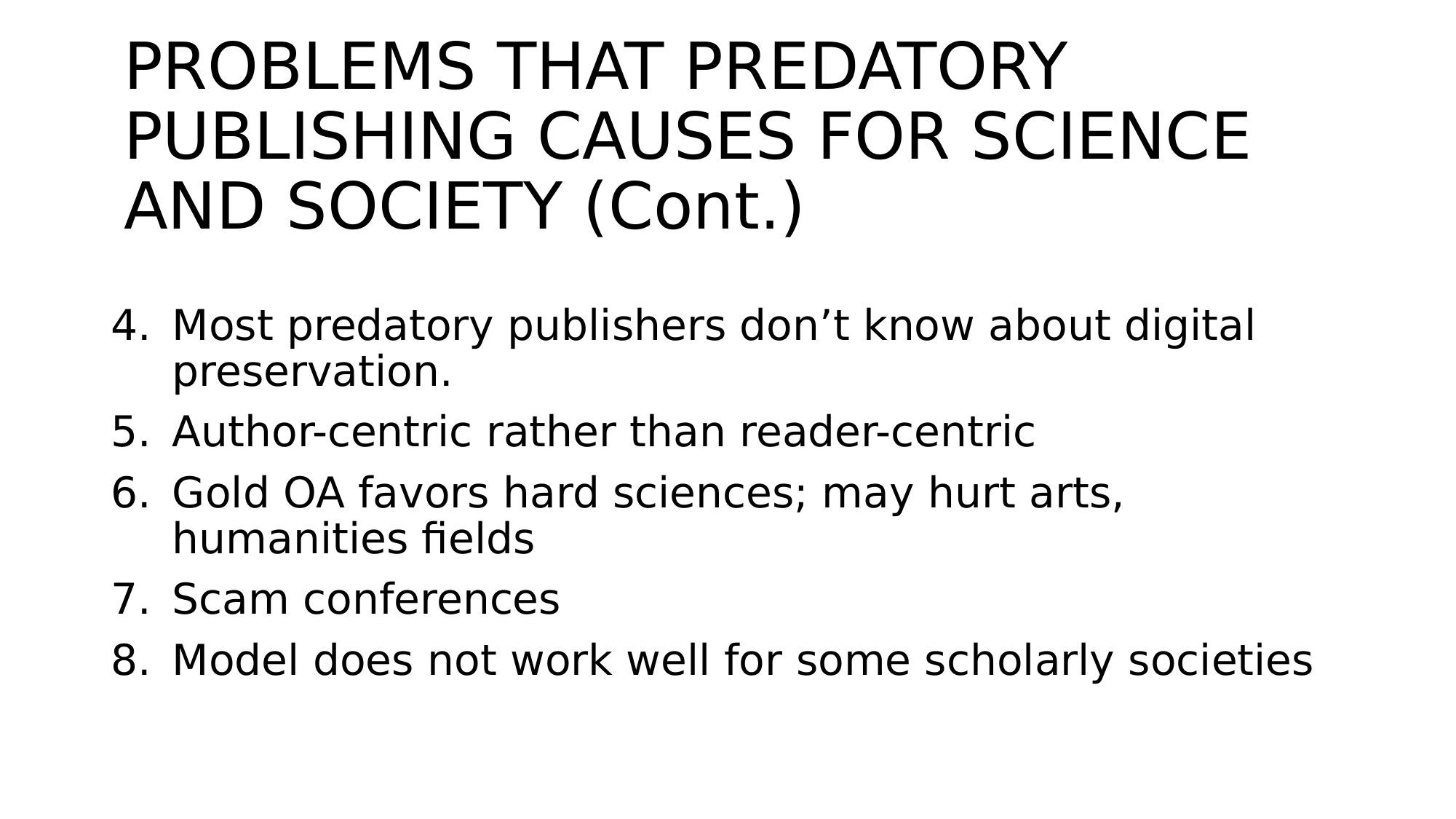

# PROBLEMS THAT PREDATORY PUBLISHING CAUSES FOR SCIENCE AND SOCIETY (Cont.)
Most predatory publishers don’t know about digital preservation.
Author-centric rather than reader-centric
Gold OA favors hard sciences; may hurt arts, humanities fields
Scam conferences
Model does not work well for some scholarly societies